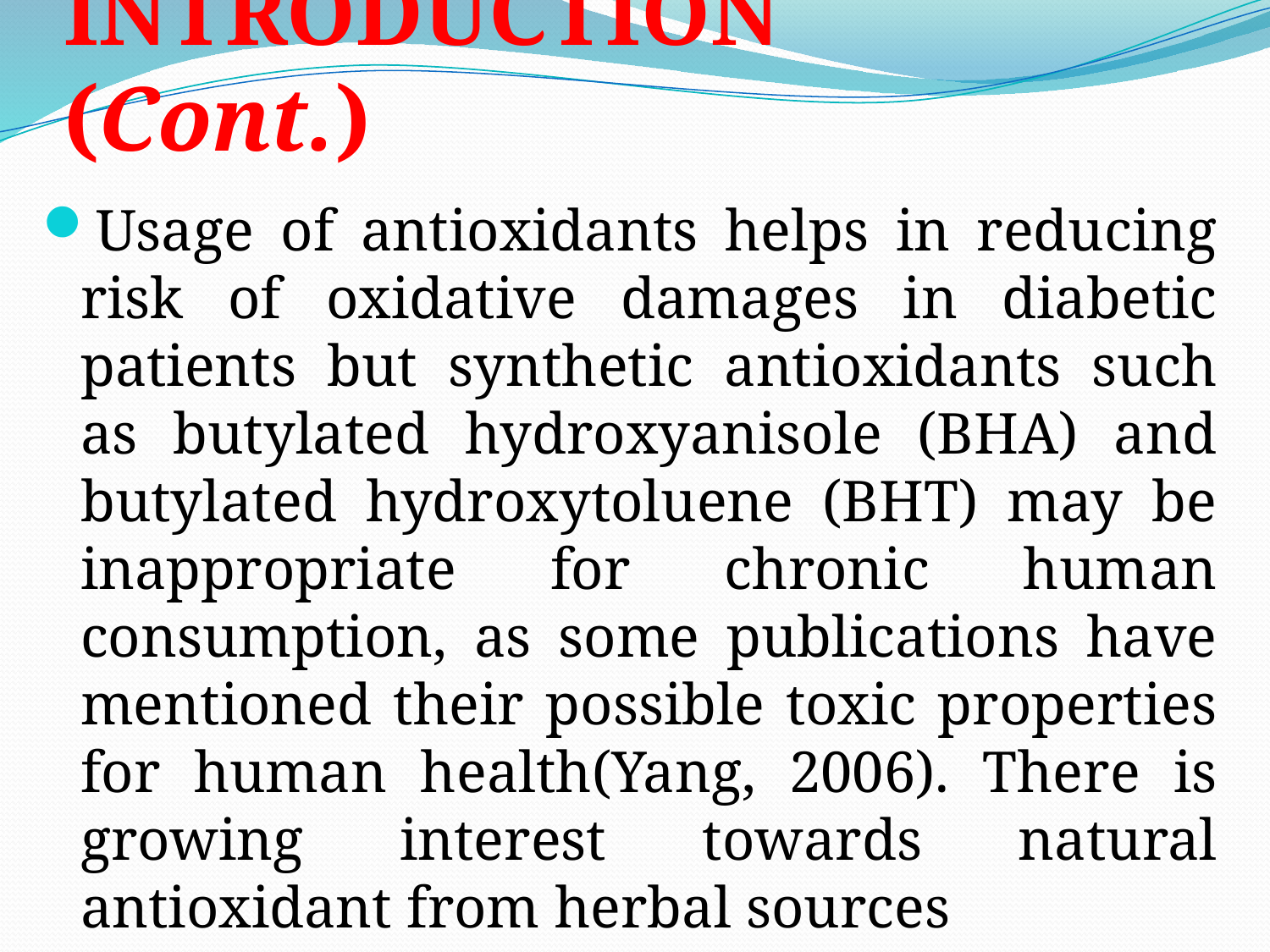

# INTRODUCTION (Cont.)
Usage of antioxidants helps in reducing risk of oxidative damages in diabetic patients but synthetic antioxidants such as butylated hydroxyanisole (BHA) and butylated hydroxytoluene (BHT) may be inappropriate for chronic human consumption, as some publications have mentioned their possible toxic properties for human health(Yang, 2006). There is growing interest towards natural antioxidant from herbal sources